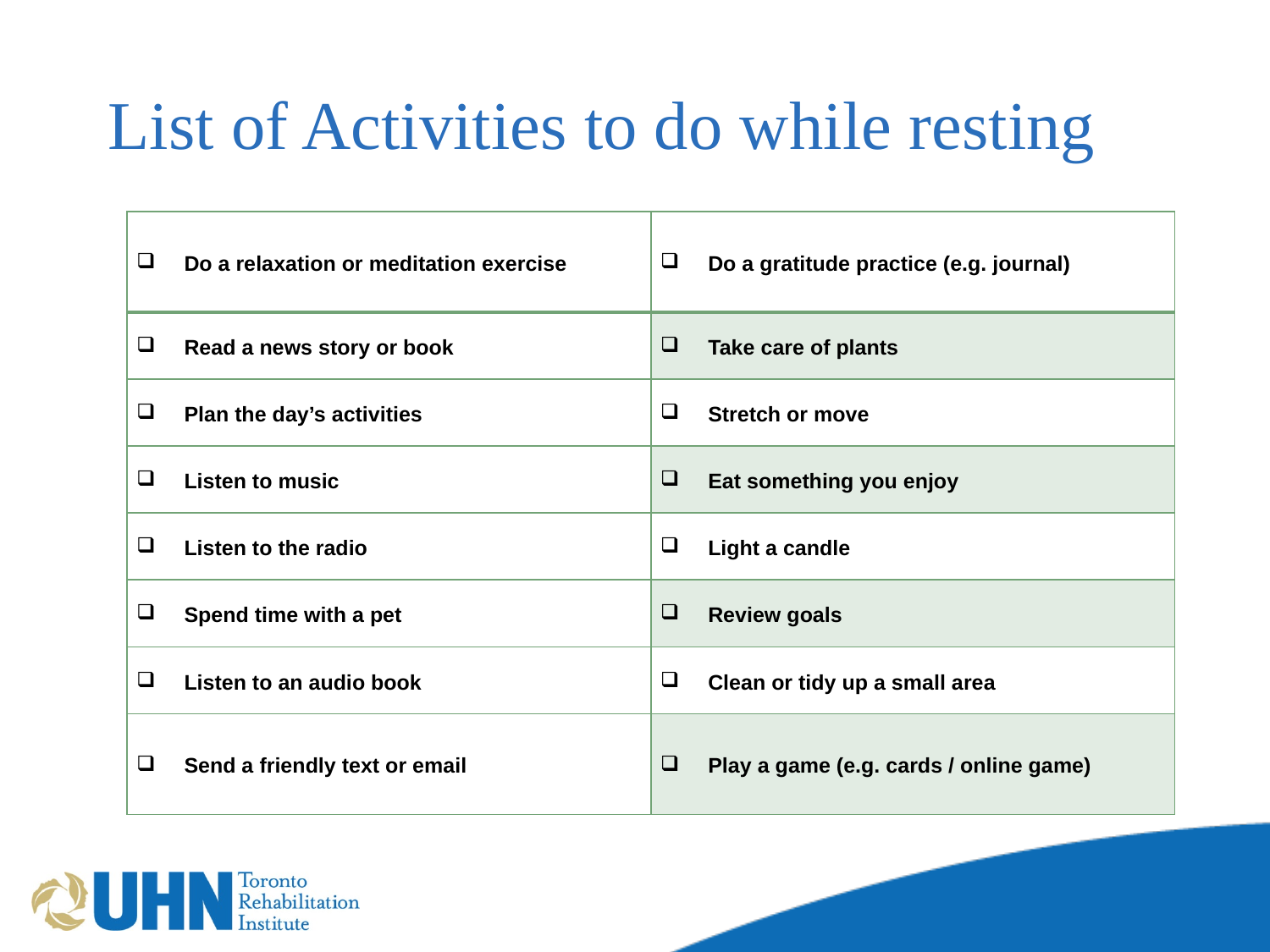

# List of Activities to do while resting
| Do a relaxation or meditation exercise | Do a gratitude practice (e.g. journal) |
| --- | --- |
| Read a news story or book | Take care of plants |
| Plan the day’s activities | Stretch or move |
| Listen to music | Eat something you enjoy |
| Listen to the radio | Light a candle |
| Spend time with a pet | Review goals |
| Listen to an audio book | Clean or tidy up a small area |
| Send a friendly text or email | Play a game (e.g. cards / online game) |